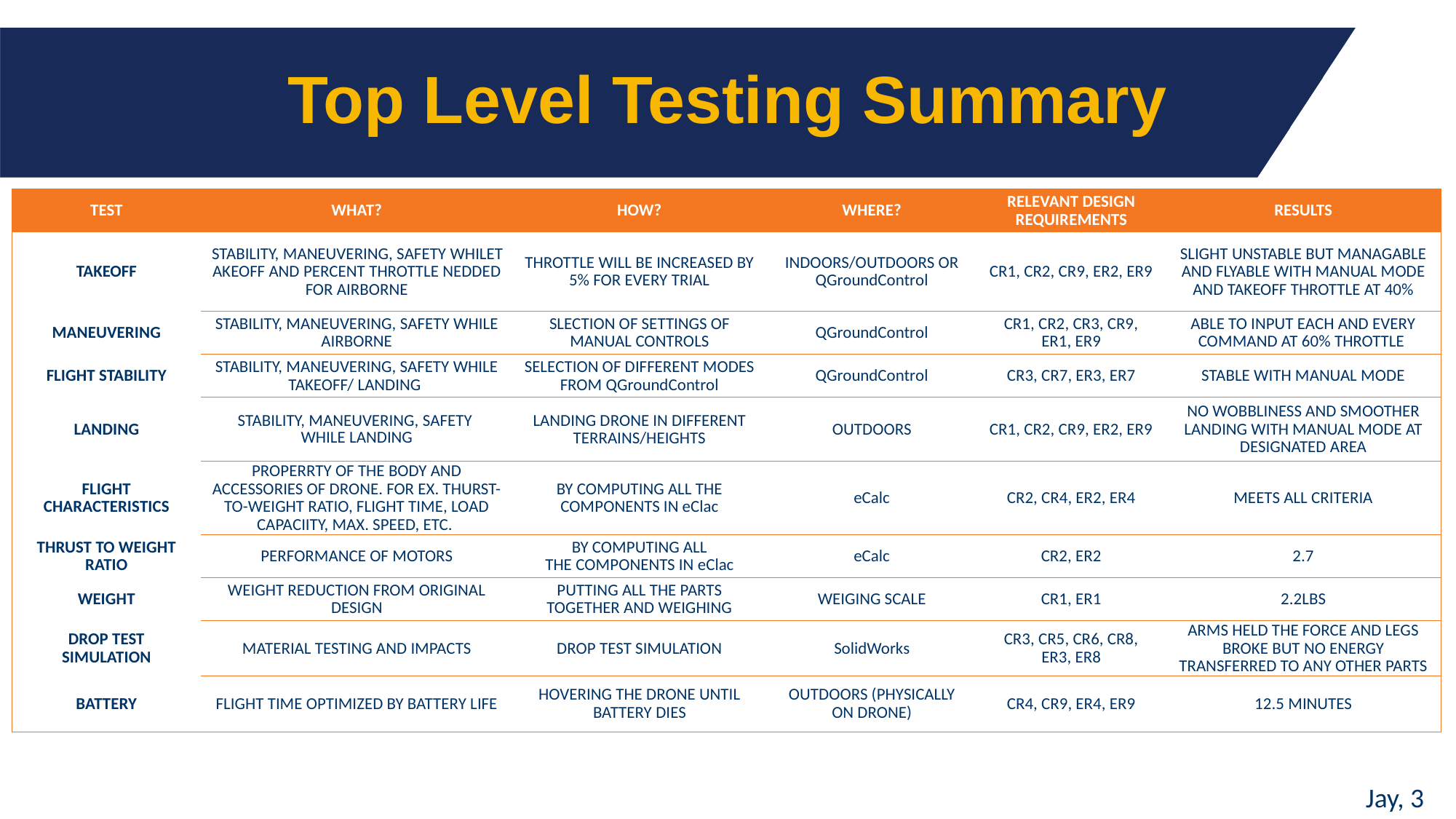

# Top Level Testing Summary
| Test | What? | How? | Where? | Relevant Design Requirements | Results |
| --- | --- | --- | --- | --- | --- |
| Takeoff | STABILITY, MANEUVERING, SAFETY WHILETAKEOFF AND PERCENT THROTTLE NEDDED FOR AIRBORNE | THROTTLE WILL BE INCREASED BY 5% FOR EVERY TRIAL | INDOORS/OUTDOORS OR QGroundControl | CR1, CR2, CR9, ER2, ER9 | SLIGHT UNSTABLE BUT MANAGABLE AND FLYABLE WITH MANUAL MODE AND TAKEOFF THROTTLE AT 40% |
| Maneuvering | STABILITY, MANEUVERING, SAFETY WHILE AIRBORNE | SLECTION OF SETTINGS OF MANUAL CONTROLS | QGroundControl | CR1, CR2, CR3, CR9, ER1, ER9 | ABLE TO INPUT EACH AND EVERY COMMAND AT 60% THROTTLE |
| Flight stability | STABILITY, MANEUVERING, SAFETY WHILE TAKEOFF/ LANDING | SELECTION OF DIFFERENT MODES FROM QGroundControl | QGroundControl | CR3, CR7, ER3, ER7 | STABLE WITH MANUAL MODE |
| Landing | STABILITY, MANEUVERING, SAFETY  WHILE LANDING | LANDING DRONE IN DIFFERENT TERRAINS/HEIGHTS | OUTDOORS | CR1, CR2, CR9, ER2, ER9 | NO WOBBLINESS AND SMOOTHER LANDING WITH MANUAL MODE AT DESIGNATED AREA |
| Flight characteristics | PROPERRTY OF THE BODY AND ACCESSORIES OF DRONE. FOR EX. THURST-TO-WEIGHT RATIO, FLIGHT TIME, LOAD CAPACIITY, MAX. SPEED, ETC. | BY COMPUTING ALL THE COMPONENTS IN eClac | eCalc | CR2, CR4, ER2, ER4 | MEETS ALL CRITERIA |
| Thrust to weight ratio | PERFORMANCE OF MOTORS | BY COMPUTING ALL THE COMPONENTS IN eClac | eCalc | CR2, ER2 | 2.7 |
| Weight | WEIGHT REDUCTION FROM ORIGINAL DESIGN | PUTTING ALL THE PARTS TOGETHER AND WEIGHING | WEIGING SCALE | CR1, ER1 | 2.2LBS |
| Drop Test Simulation | MATERIAL TESTING AND IMPACTS | DROP TEST SIMULATION | SolidWorks | CR3, CR5, CR6, CR8, ER3, ER8 | ARMS HELD THE FORCE AND LEGS BROKE BUT NO ENERGY TRANSFERRED TO ANY OTHER PARTS |
| Battery | FLIGHT TIME OPTIMIZED BY BATTERY LIFE | HOVERING THE DRONE UNTIL BATTERY DIES | OUTDOORS (PHYSICALLY ON DRONE) | CR4, CR9, ER4, ER9 | 12.5 MINUTES |
Jay, 3